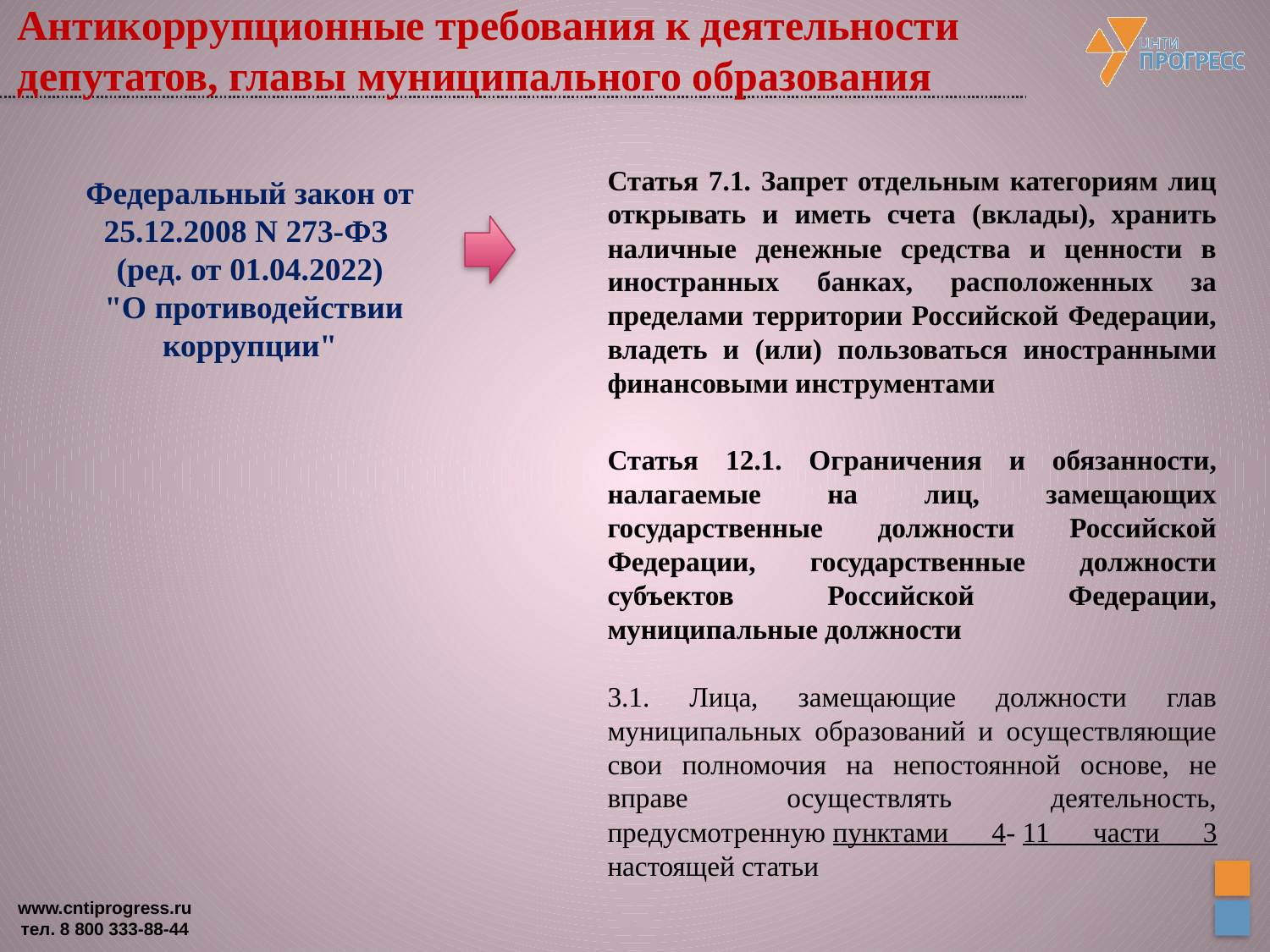

# Антикоррупционные требования к деятельности депутатов, главы муниципального образования
Статья 7.1. Запрет отдельным категориям лиц открывать и иметь счета (вклады), хранить наличные денежные средства и ценности в иностранных банках, расположенных за пределами территории Российской Федерации, владеть и (или) пользоваться иностранными финансовыми инструментами
Федеральный закон от 25.12.2008 N 273-ФЗ
(ред. от 01.04.2022)
 "О противодействии коррупции"

Статья 12.1. Ограничения и обязанности, налагаемые на лиц, замещающих государственные должности Российской Федерации, государственные должности субъектов Российской Федерации, муниципальные должности

3.1. Лица, замещающие должности глав муниципальных образований и осуществляющие свои полномочия на непостоянной основе, не вправе осуществлять деятельность, предусмотренную пунктами 4- 11 части 3 настоящей статьи